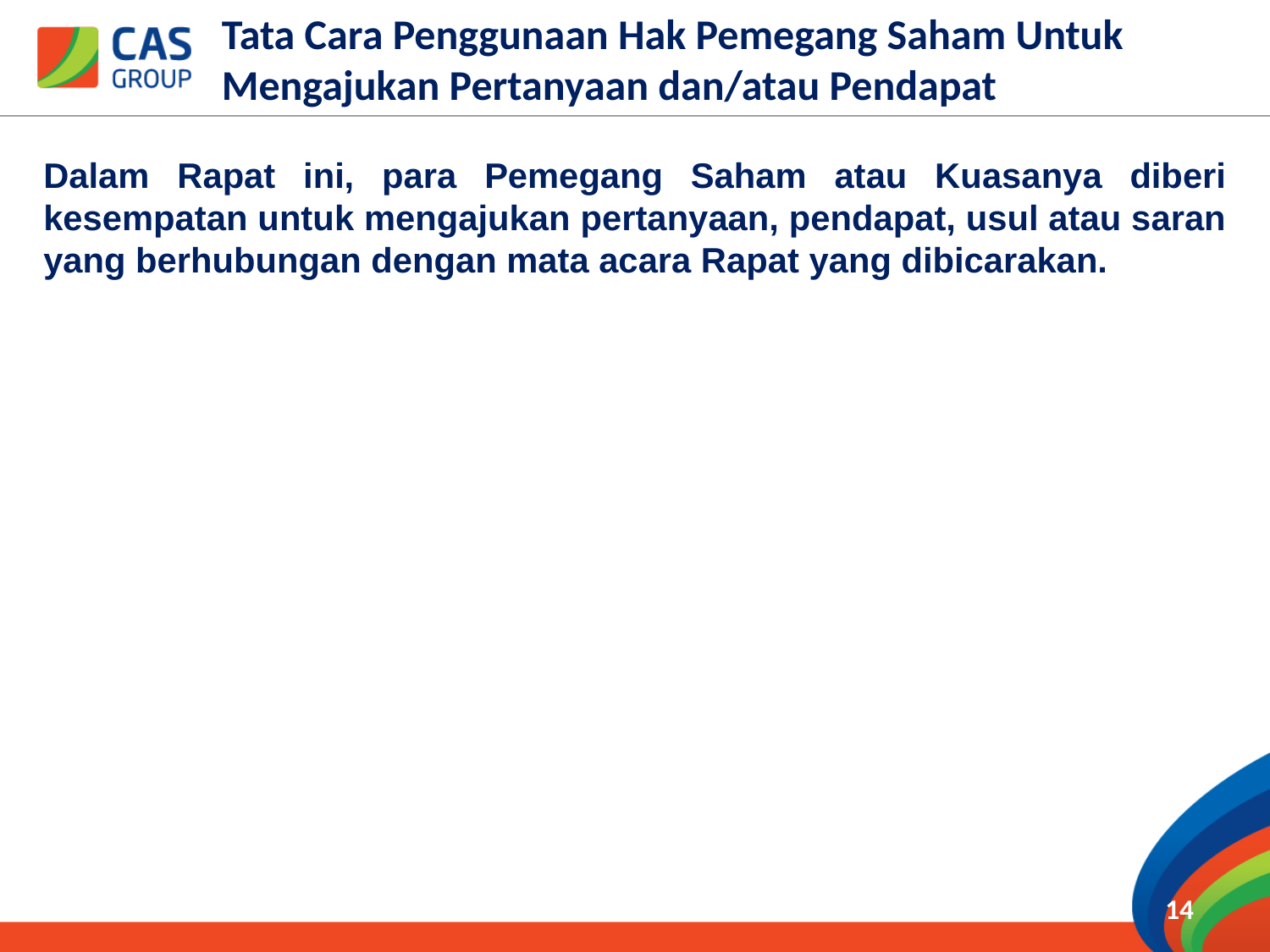

Tata Cara Penggunaan Hak Pemegang Saham Untuk Mengajukan Pertanyaan dan/atau Pendapat
Dalam Rapat ini, para Pemegang Saham atau Kuasanya diberi kesempatan untuk mengajukan pertanyaan, pendapat, usul atau saran yang berhubungan dengan mata acara Rapat yang dibicarakan.

14